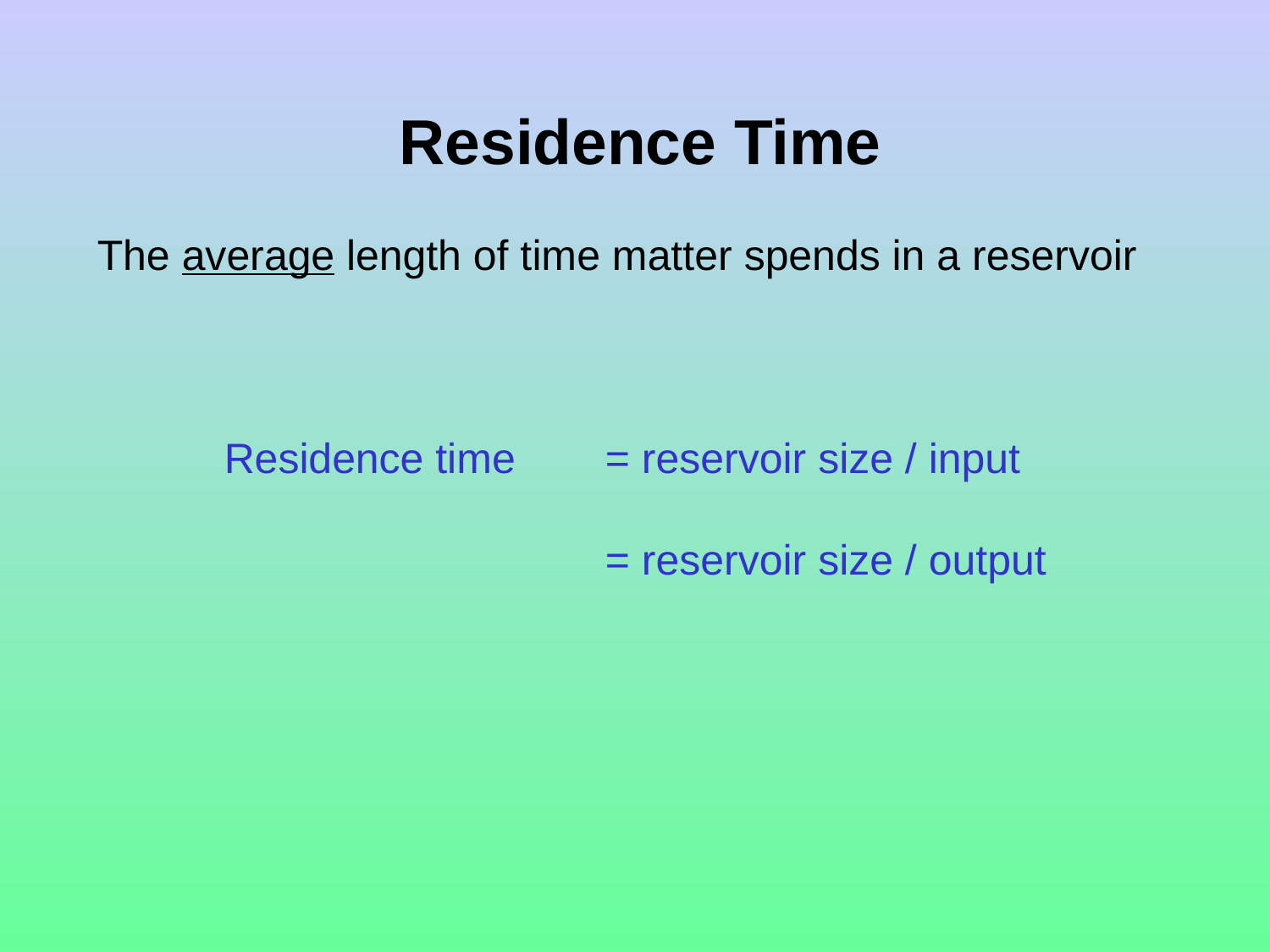

Residence Time

The average length of time matter spends in a reservoir

	Residence time 	= reservoir size / input

				= reservoir size / output